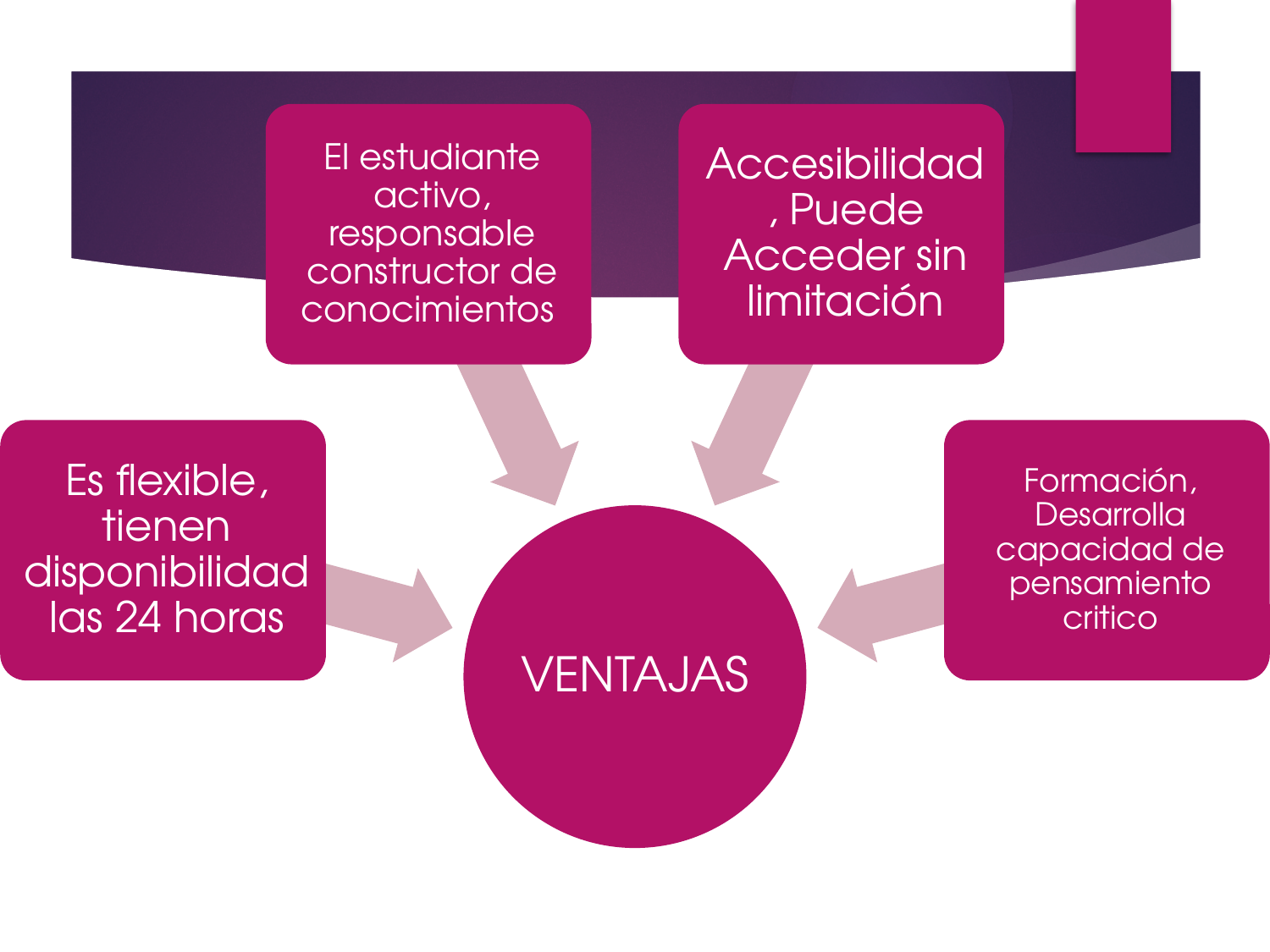

VENTAJAS
Es flexible, tienen disponibilidad las 24 horas
El estudiante activo, responsable constructor de conocimientos
Accesibilidad, Puede Acceder sin limitación
Formación, Desarrolla capacidad de pensamiento critico